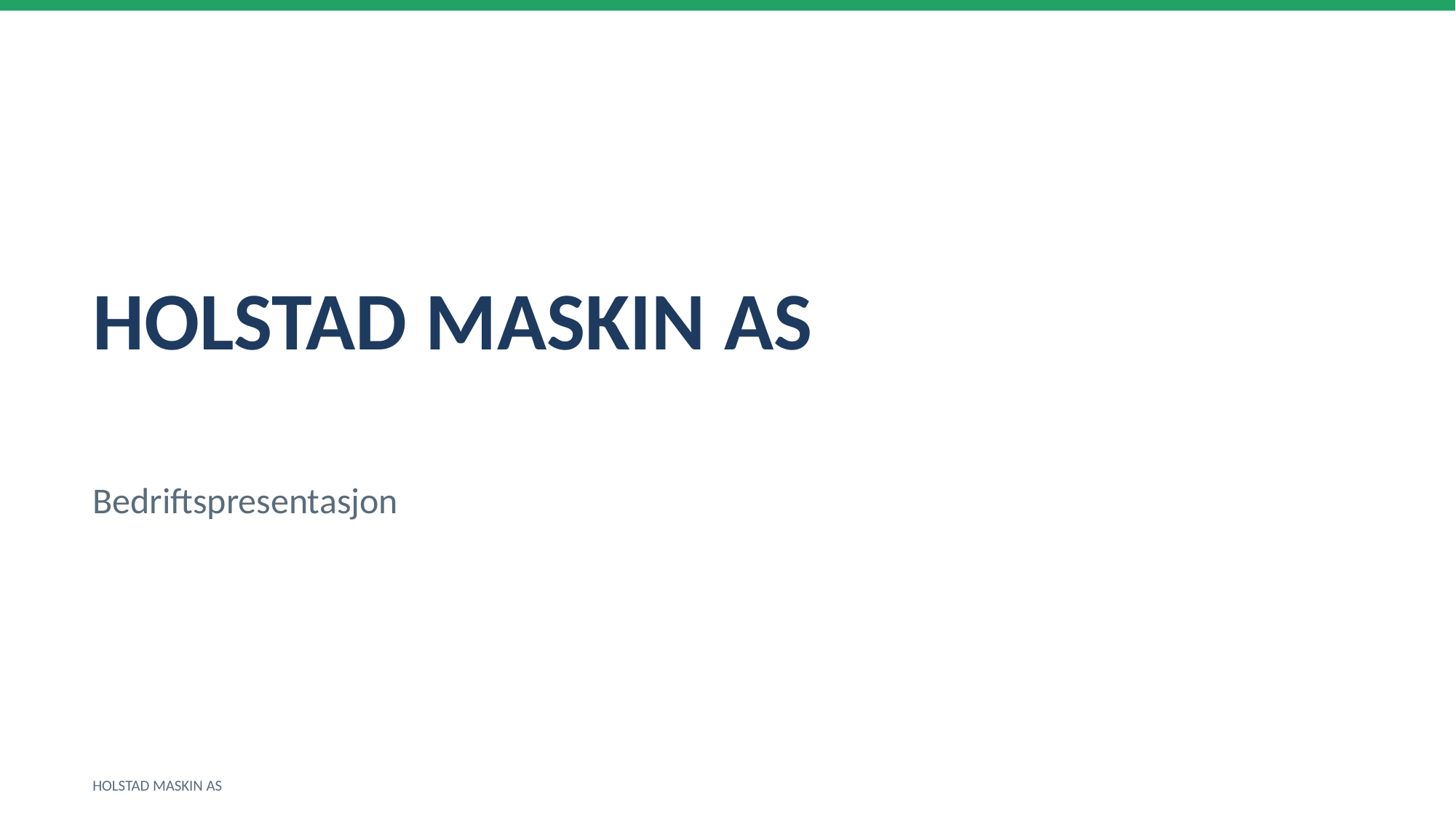

HOLSTAD MASKIN AS
Bedriftspresentasjon
HOLSTAD MASKIN AS